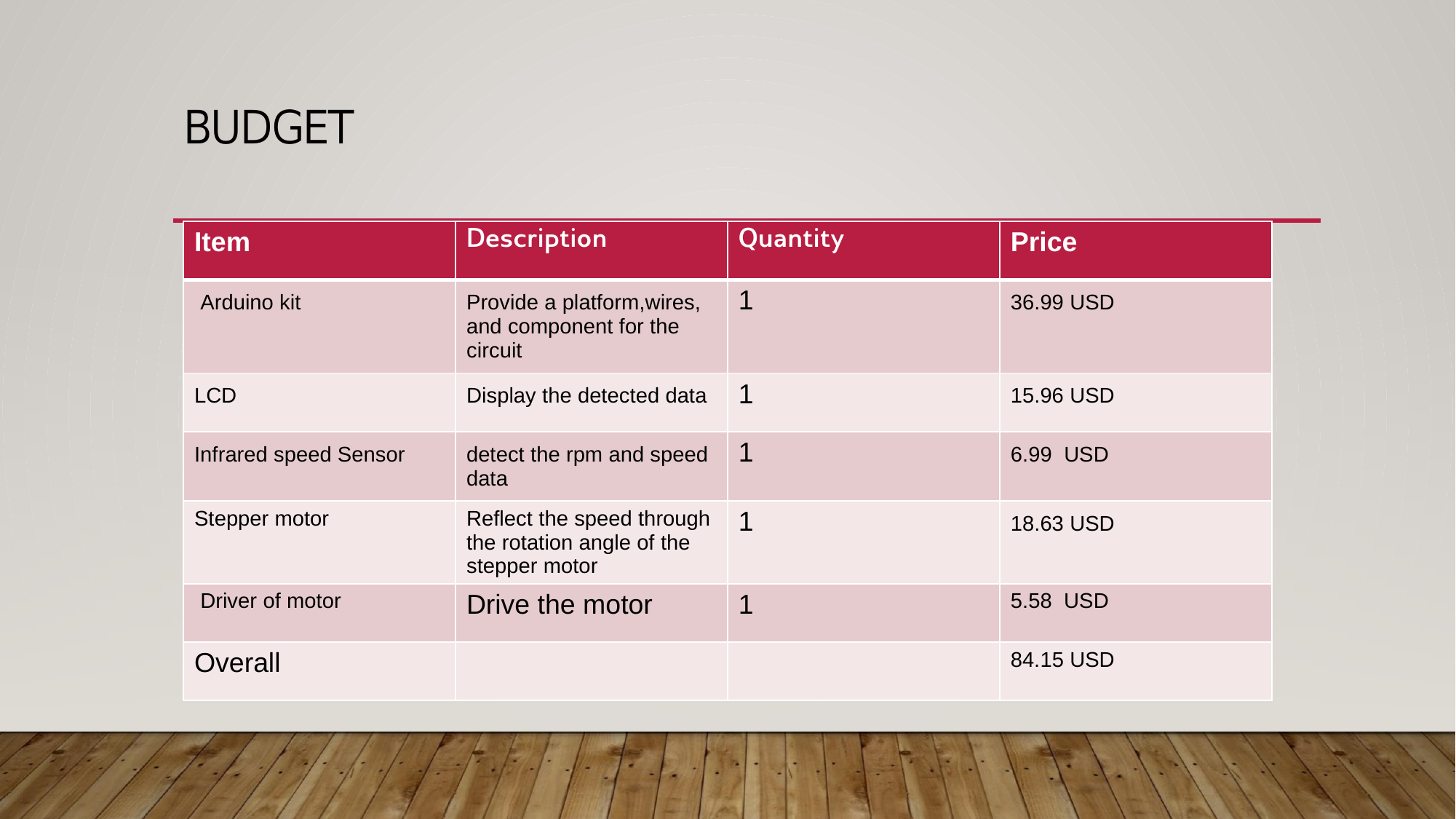

# BUDGET
| Item | Description | Quantity | Price |
| --- | --- | --- | --- |
| Arduino kit | Provide a platform,wires, and component for the circuit | 1 | 36.99 USD |
| LCD | Display the detected data | 1 | 15.96 USD |
| Infrared speed Sensor | detect the rpm and speed data | 1 | 6.99 USD |
| Stepper motor | Reflect the speed through the rotation angle of the stepper motor | 1 | 18.63 USD |
| Driver of motor | Drive the motor | 1 | 5.58 USD |
| Overall |  |  | 84.15 USD |